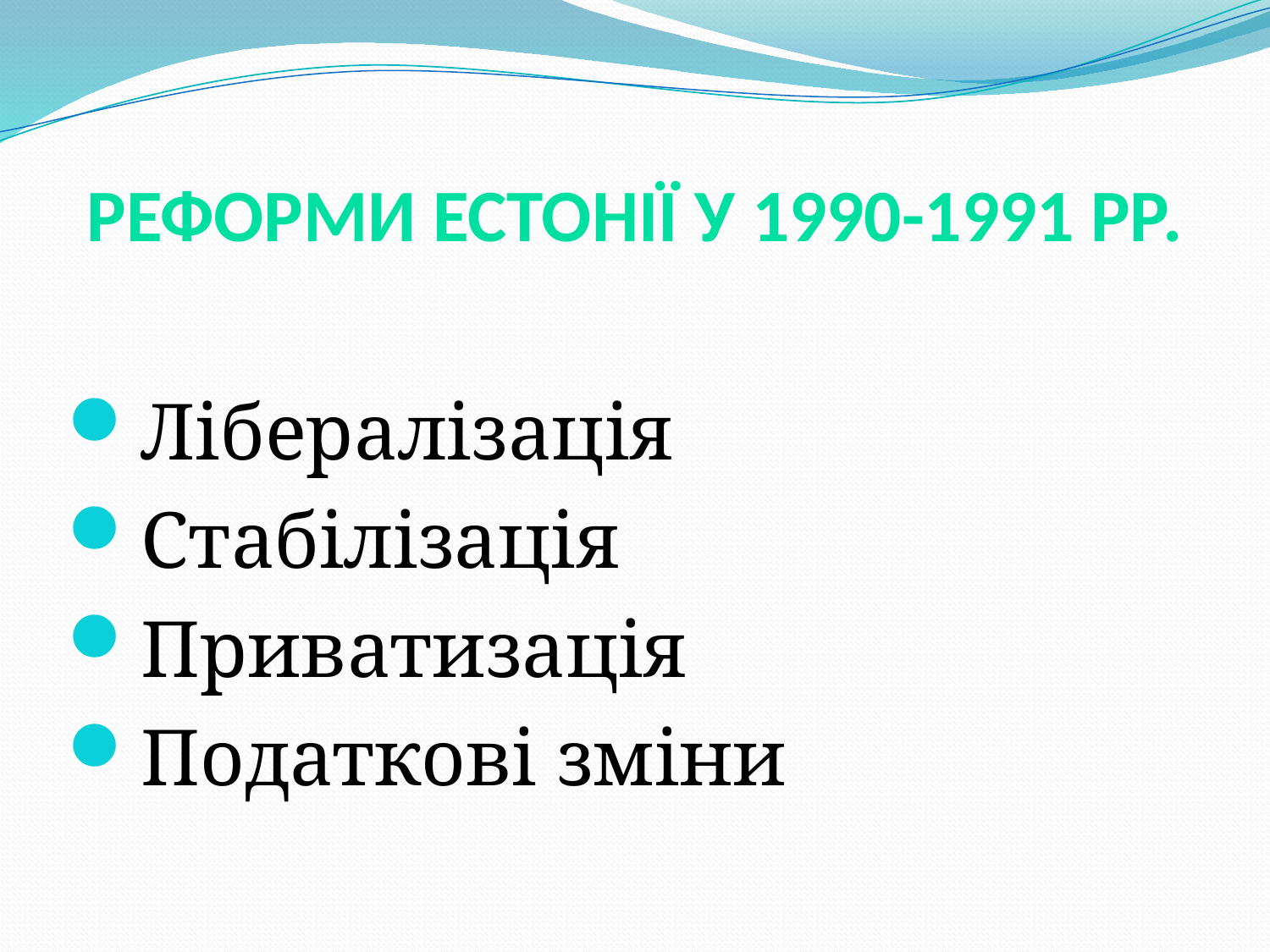

# Реформи Естонії у 1990-1991 рр.
Лібералізація
Стабілізація
Приватизація
Податкові зміни